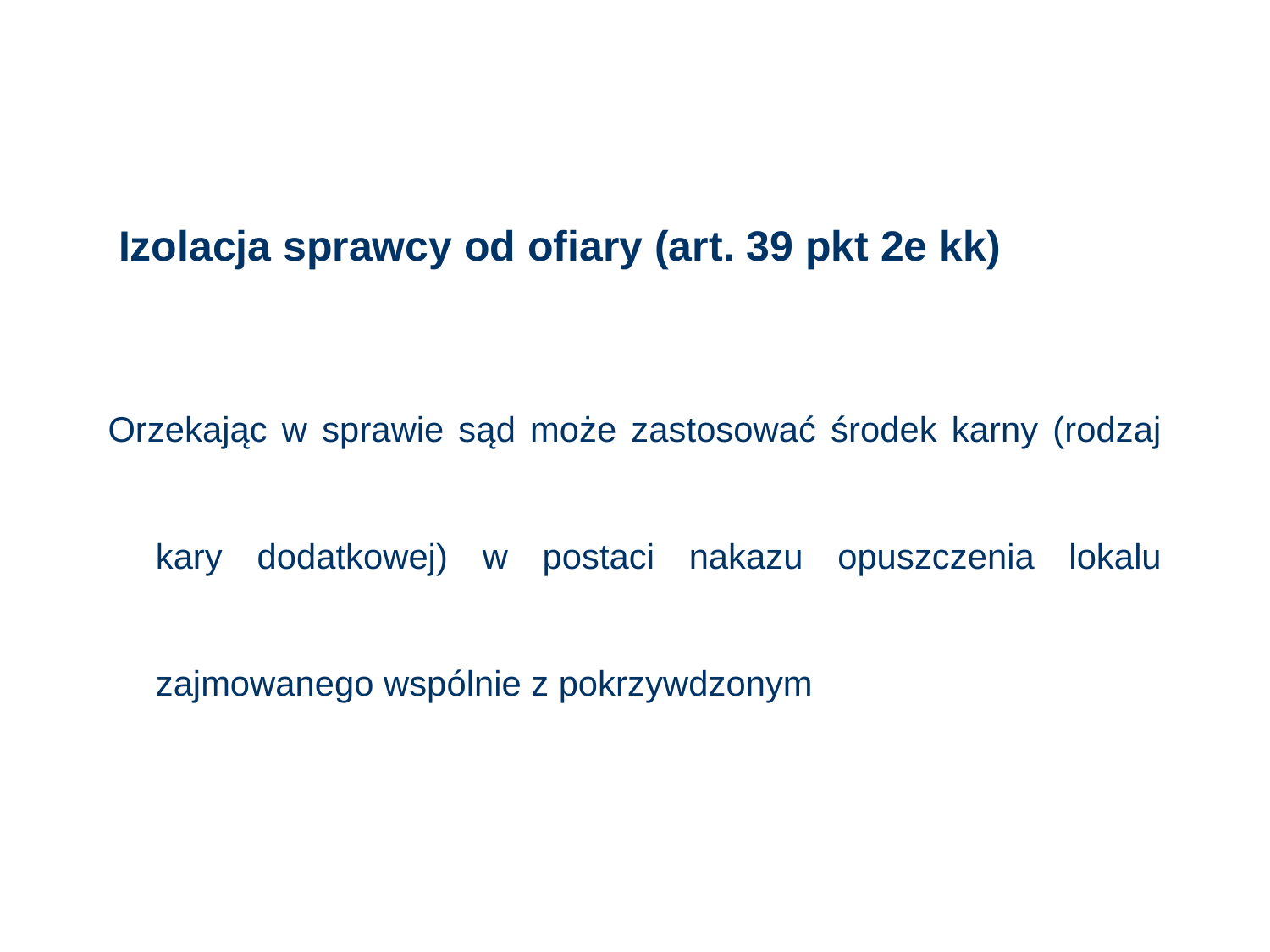

# Izolacja sprawcy od ofiary (art. 39 pkt 2e kk)
Orzekając w sprawie sąd może zastosować środek karny (rodzaj kary dodatkowej) w postaci nakazu opuszczenia lokalu zajmowanego wspólnie z pokrzywdzonym

46